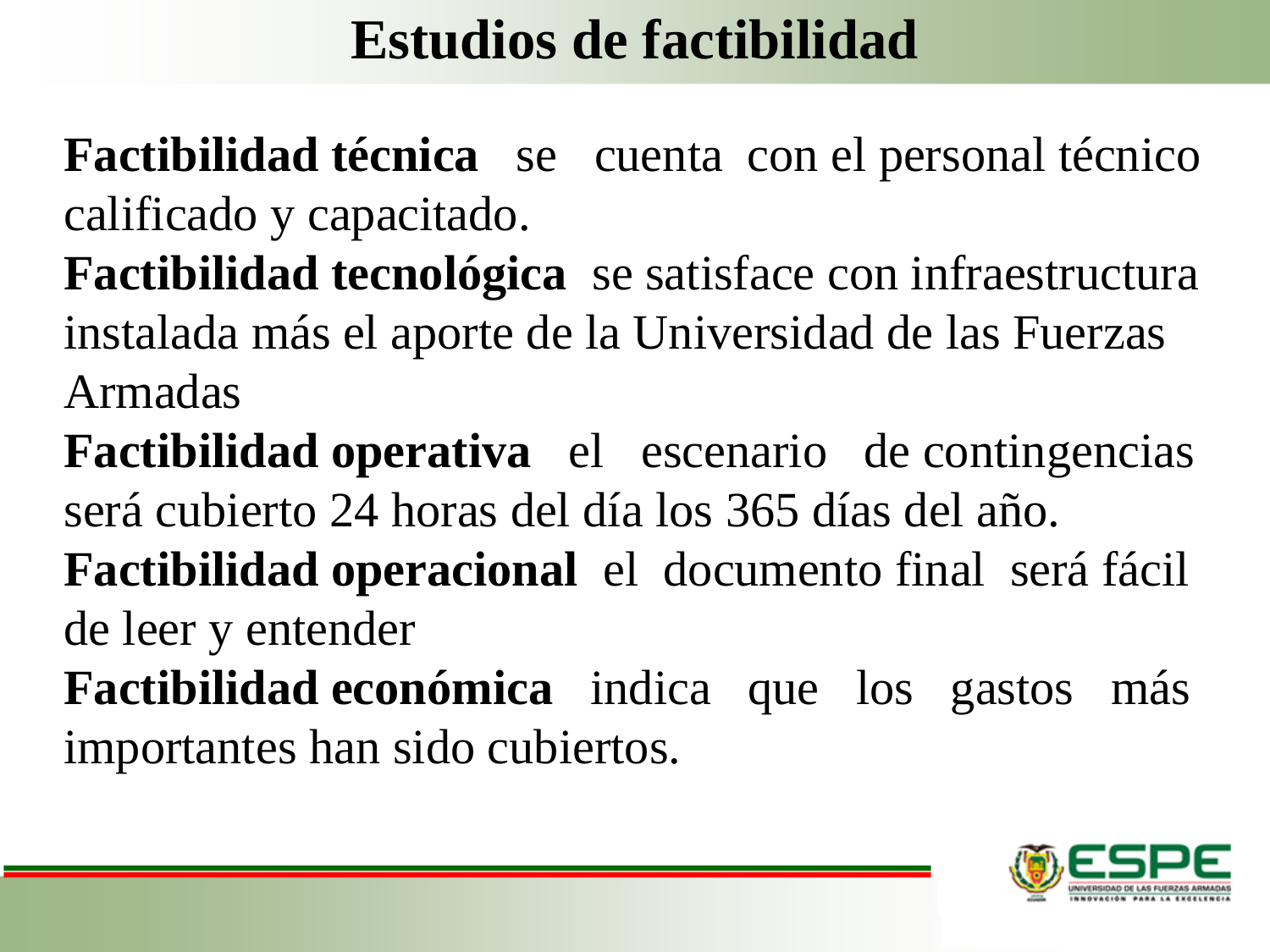

Estudios de factibilidad
# Factibilidad técnica   se   cuenta  con el personal técnico calificado y capacitado. Factibilidad tecnológica  se satisface con infraestructura instalada más el aporte de la Universidad de las Fuerzas Armadas Factibilidad operativa   el   escenario   de contingencias será cubierto 24 horas del día los 365 días del año. Factibilidad operacional  el  documento final  será fácil de leer y entender Factibilidad económica   indica   que   los   gastos   más importantes han sido cubiertos.